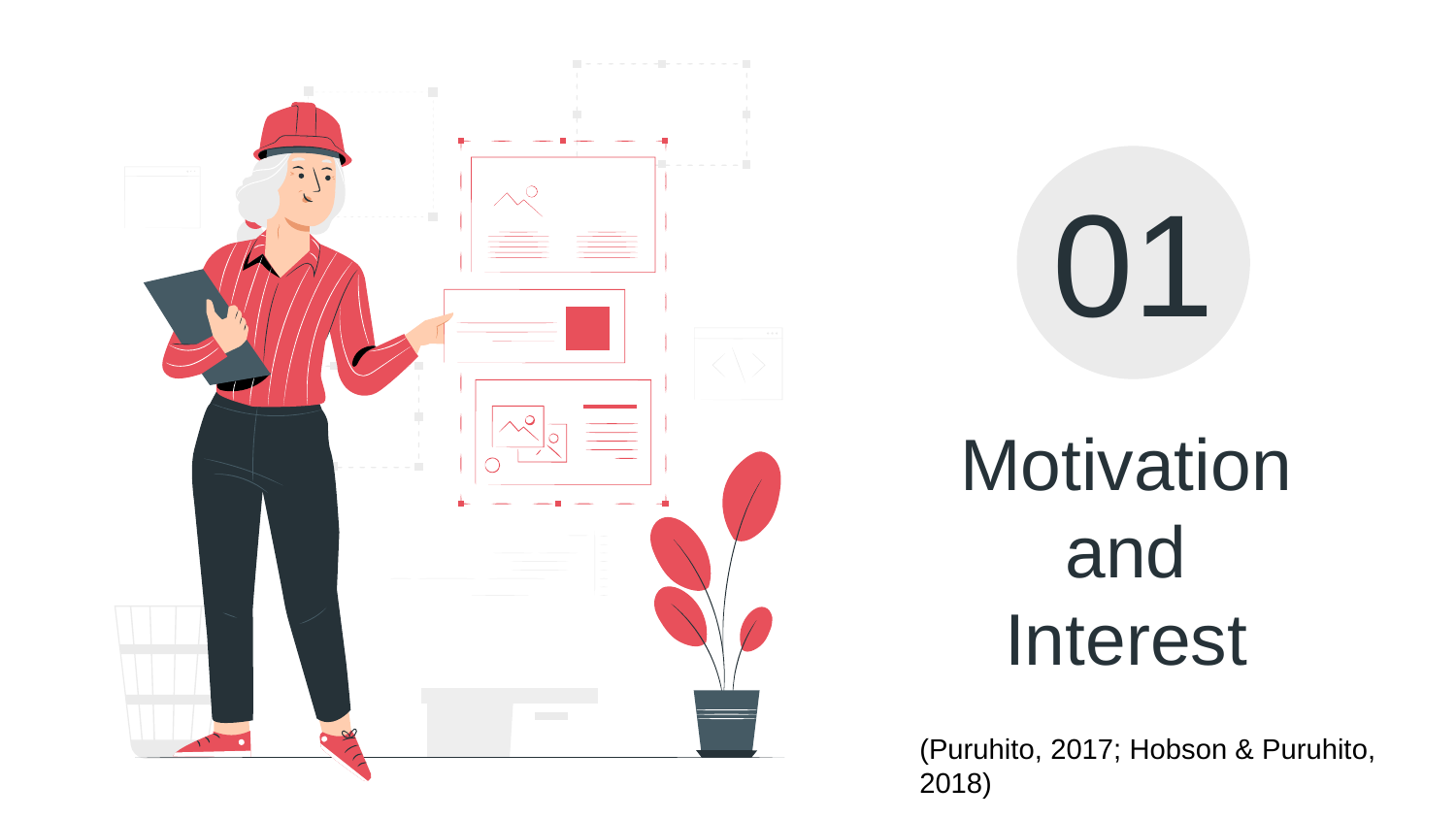

01

# Motivation and Interest
(Puruhito, 2017; Hobson & Puruhito, 2018)